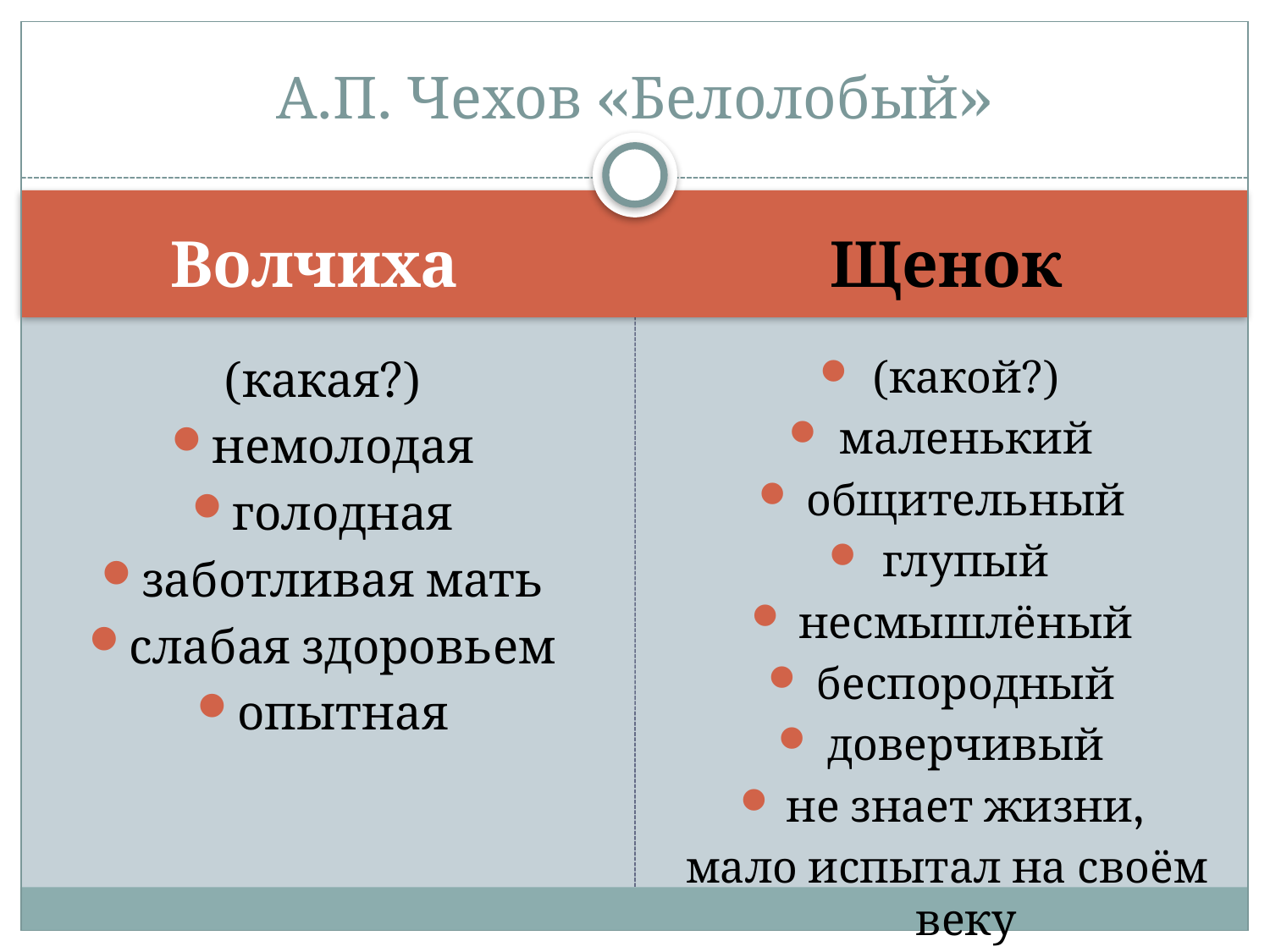

# А.П. Чехов «Белолобый»
Волчиха
Щенок
(какой?)
маленький
общительный
глупый
несмышлёный
беспородный
доверчивый
не знает жизни,
мало испытал на своём веку

(какая?)
немолодая
голодная
заботливая мать
слабая здоровьем
опытная